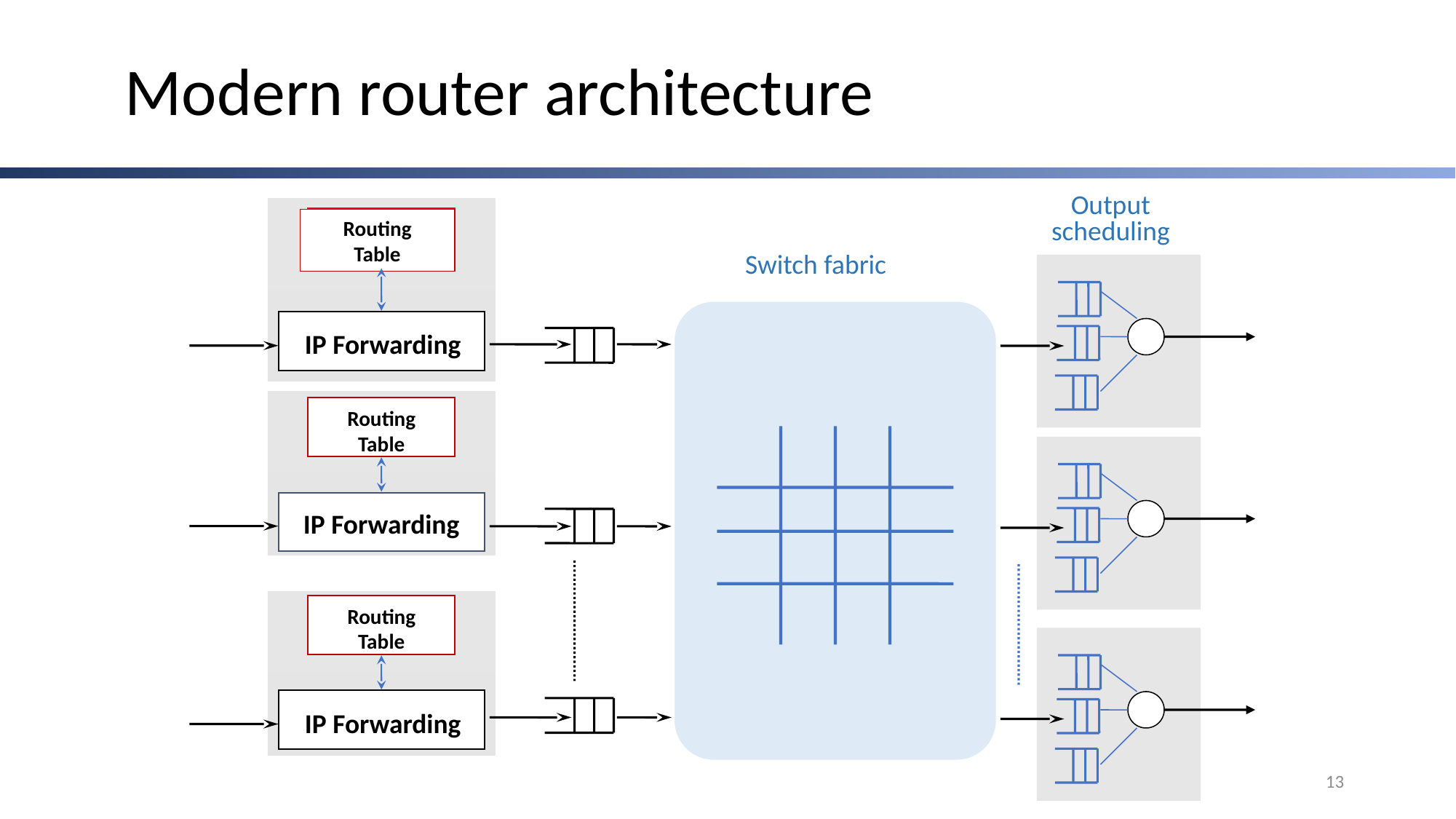

# Modern router architecture
Output
scheduling

Routing
Table
Switch fabric

IP Forwarding

Routing
Table

IP Forwarding

Routing
Table

IP Forwarding

13